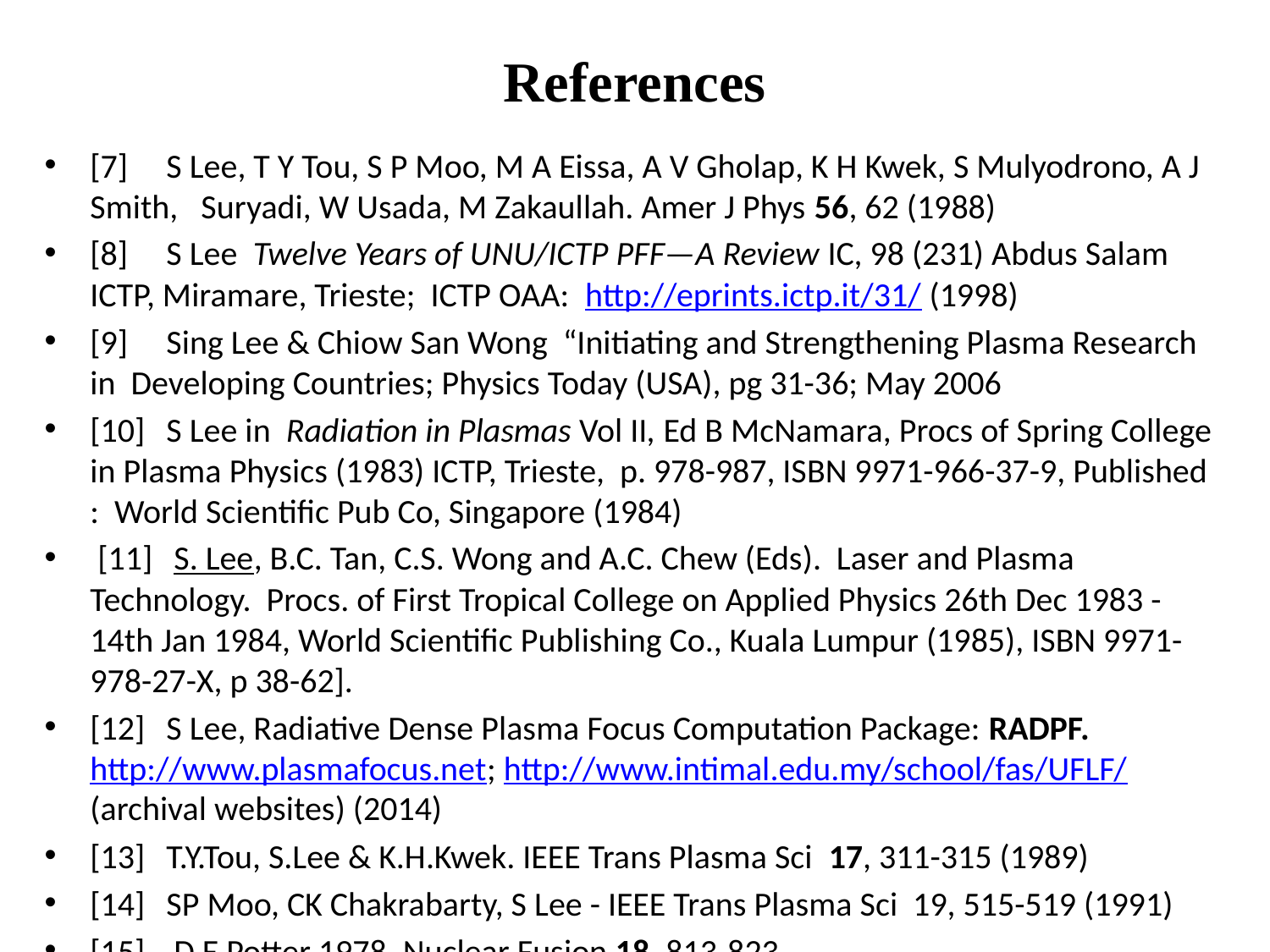

# References
[7] 	S Lee, T Y Tou, S P Moo, M A Eissa, A V Gholap, K H Kwek, S Mulyodrono, A J Smith,   Suryadi, W Usada, M Zakaullah. Amer J Phys 56, 62 (1988)
[8] 	S Lee  Twelve Years of UNU/ICTP PFF—A Review IC, 98 (231) Abdus Salam ICTP, Miramare, Trieste;  ICTP OAA:  http://eprints.ictp.it/31/ (1998)
[9] 	Sing Lee & Chiow San Wong  “Initiating and Strengthening Plasma Research in  Developing Countries; Physics Today (USA), pg 31-36; May 2006
[10] 	S Lee in  Radiation in Plasmas Vol II, Ed B McNamara, Procs of Spring College in Plasma Physics (1983) ICTP, Trieste,  p. 978-987, ISBN 9971-966-37-9, Published :  World Scientific Pub Co, Singapore (1984)
 [11]	 S. Lee, B.C. Tan, C.S. Wong and A.C. Chew (Eds).  Laser and Plasma Technology.  Procs. of First Tropical College on Applied Physics 26th Dec 1983 - 14th Jan 1984, World Scientific Publishing Co., Kuala Lumpur (1985), ISBN 9971-978-27-X, p 38-62].
[12] 	S Lee, Radiative Dense Plasma Focus Computation Package: RADPF.  http://www.plasmafocus.net; http://www.intimal.edu.my/school/fas/UFLF/(archival websites) (2014)
[13] 	T.Y.Tou, S.Lee & K.H.Kwek. IEEE Trans Plasma Sci  17, 311-315 (1989)
[14] 	SP Moo, CK Chakrabarty, S Lee - IEEE Trans Plasma Sci  19, 515-519 (1991)
[15]	 D E Potter 1978. Nuclear Fusion 18, 813-823
[16] 	A Serban and S Lee, Plasma Sources Sci and Tehnology  6, 78 (1997)